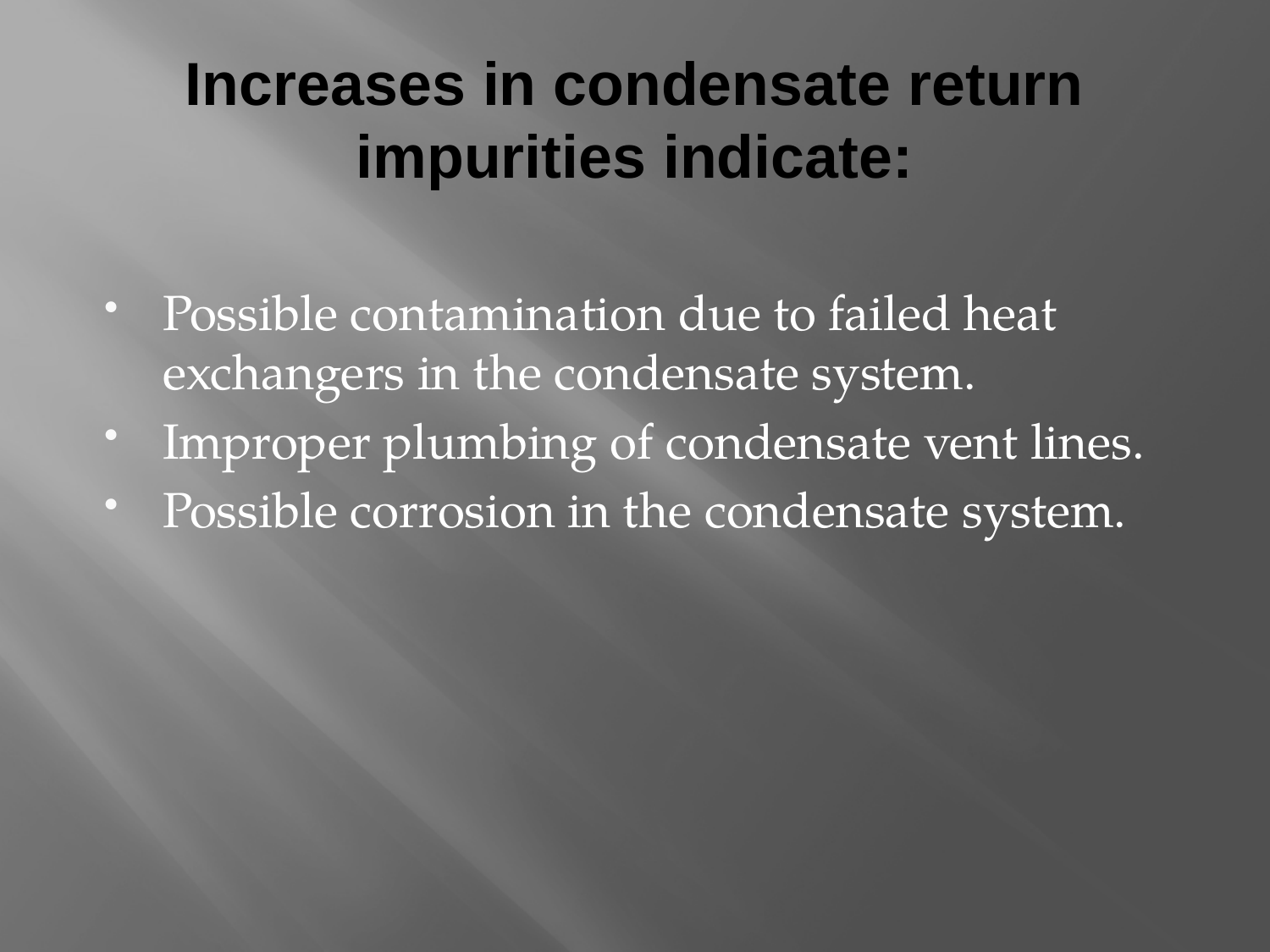

# Increases in condensate return impurities indicate:
Possible contamination due to failed heat exchangers in the condensate system.
Improper plumbing of condensate vent lines.
Possible corrosion in the condensate system.